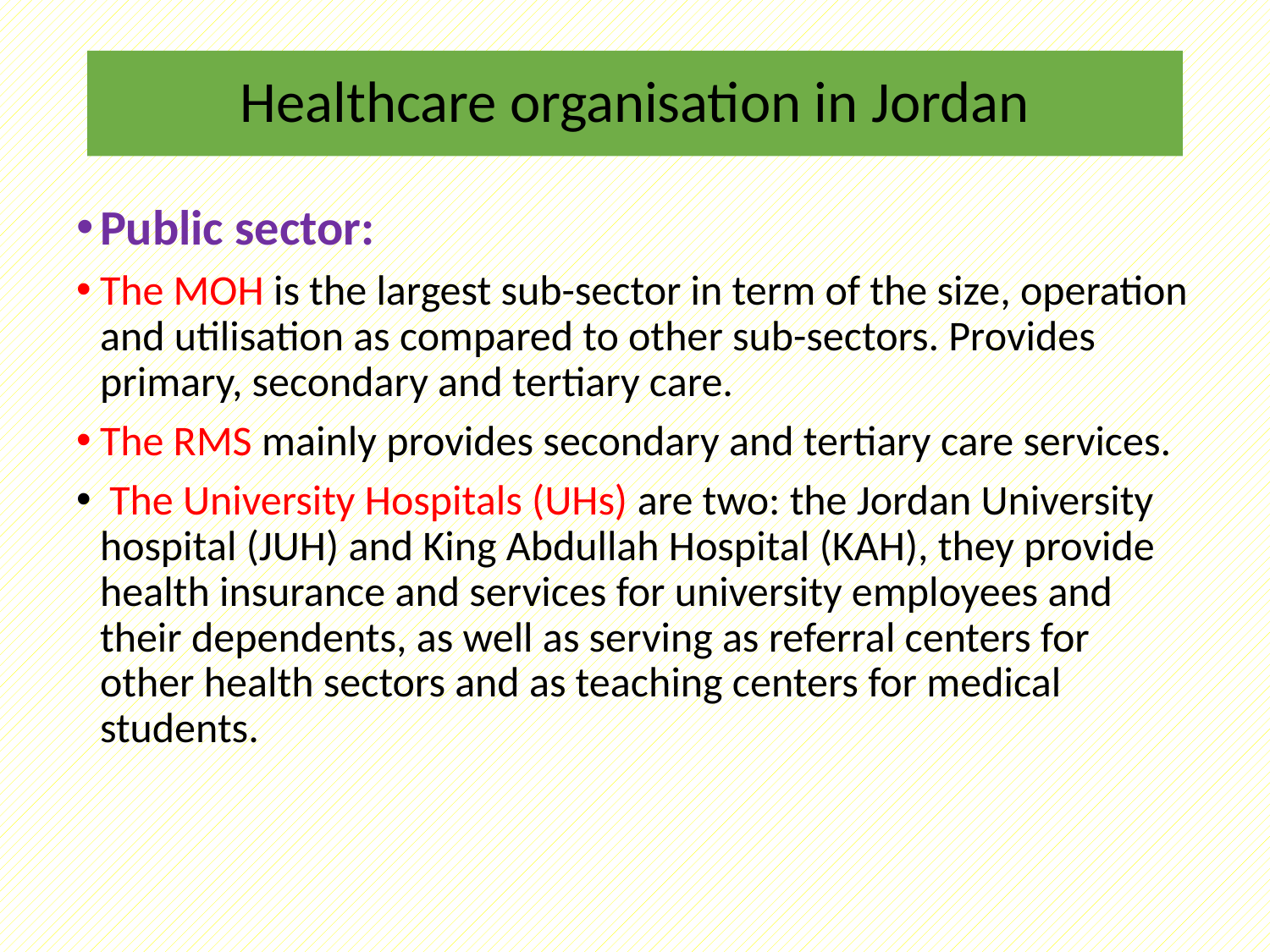

# Healthcare organisation in Jordan
Public sector:
The MOH is the largest sub-sector in term of the size, operation and utilisation as compared to other sub-sectors. Provides primary, secondary and tertiary care.
The RMS mainly provides secondary and tertiary care services.
 The University Hospitals (UHs) are two: the Jordan University hospital (JUH) and King Abdullah Hospital (KAH), they provide health insurance and services for university employees and their dependents, as well as serving as referral centers for other health sectors and as teaching centers for medical students.